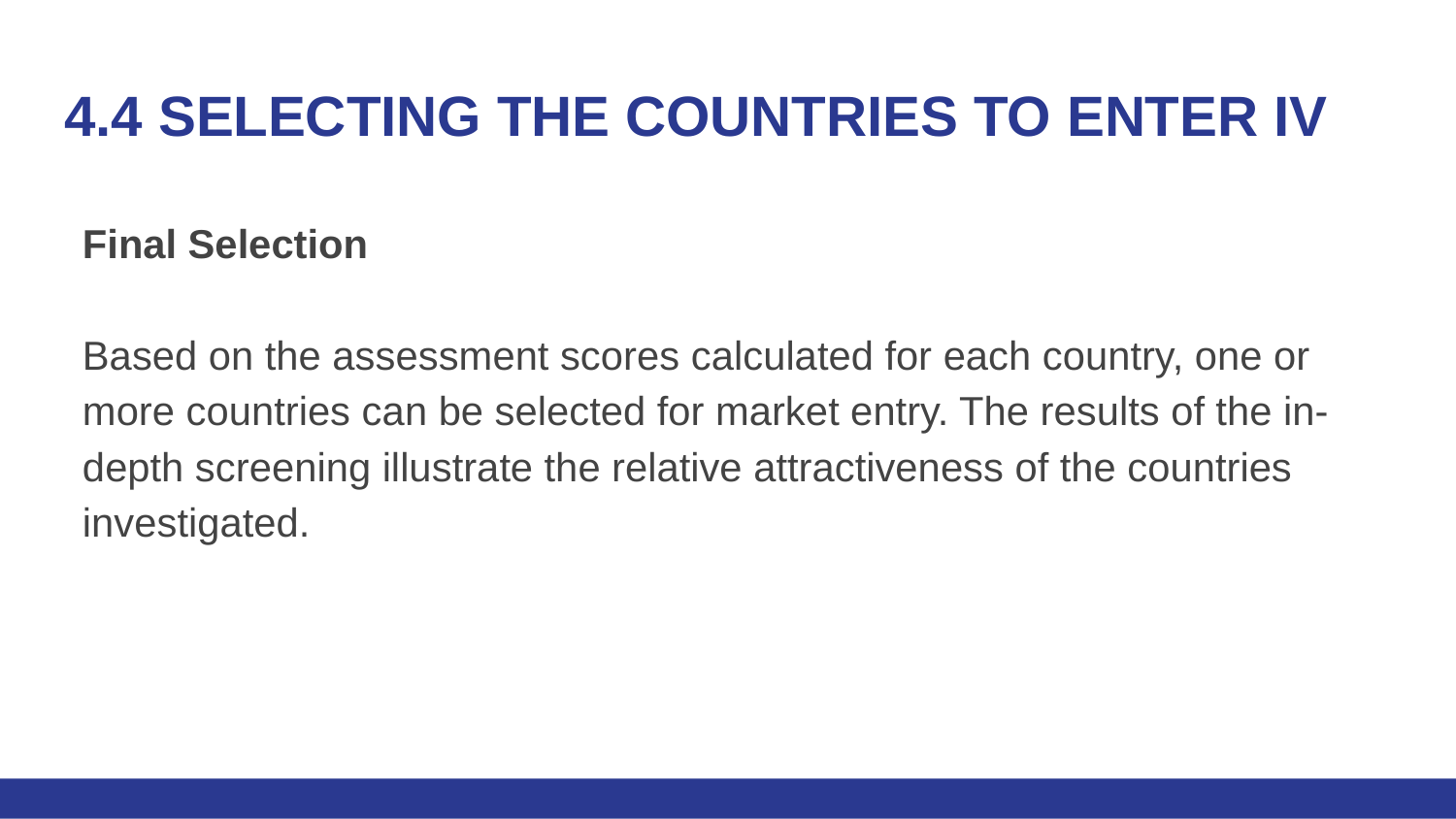

# 4.4 SELECTING THE COUNTRIES TO ENTER IV
Final Selection

Based on the assessment scores calculated for each country, one or more countries can be selected for market entry. The results of the in-depth screening illustrate the relative attractiveness of the countries investigated.